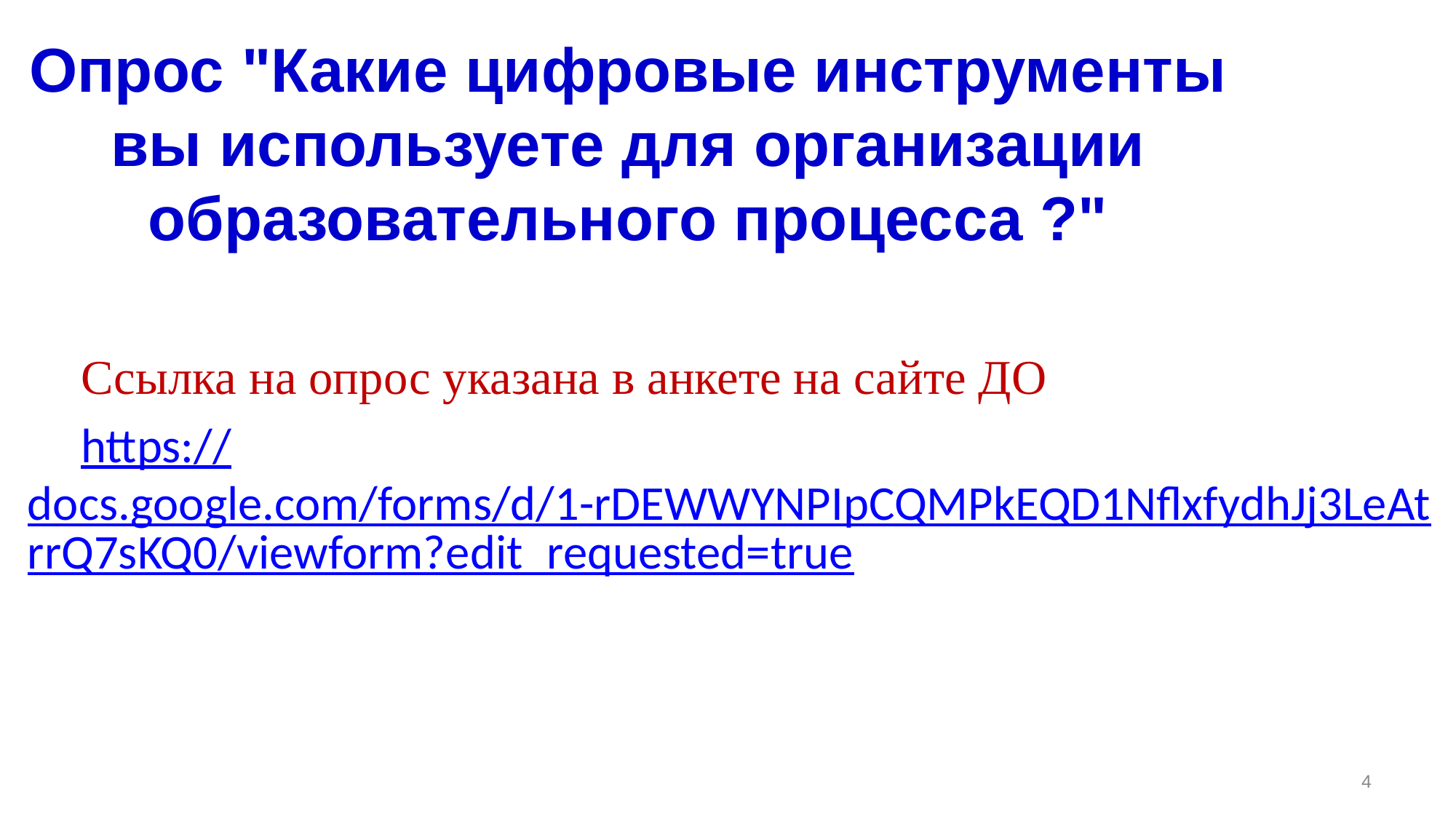

Опрос "Какие цифровые инструменты вы используете для организации образовательного процесса ?"

Ссылка на опрос указана в анкете на сайте ДО
https://docs.google.com/forms/d/1-rDEWWYNPIpCQMPkEQD1NflxfydhJj3LeAtrrQ7sKQ0/viewform?edit_requested=true

4